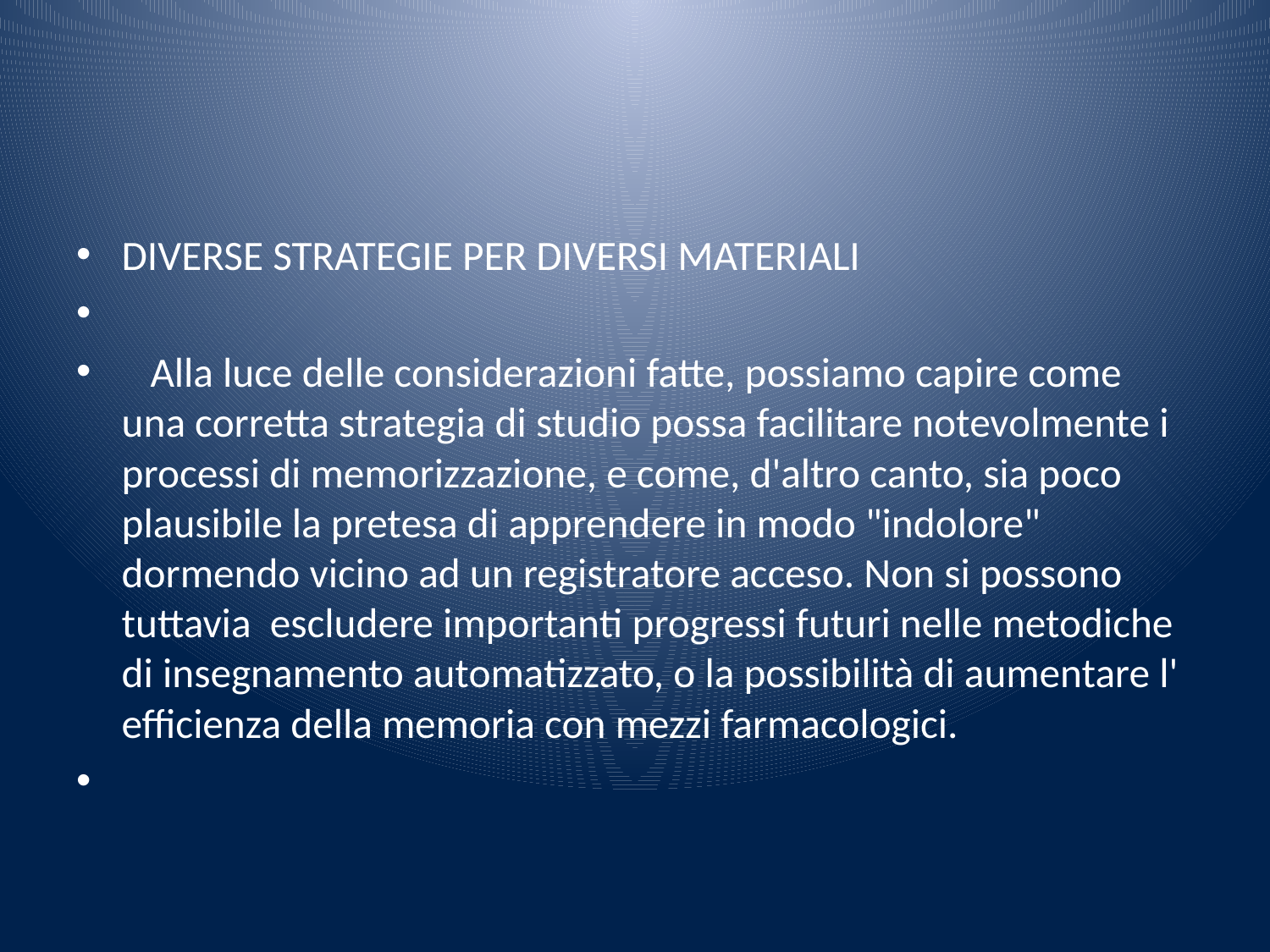

#
DIVERSE STRATEGIE PER DIVERSI MATERIALI

   Alla luce delle considerazioni fatte, possiamo capire come una corretta strategia di studio possa facilitare notevolmente i processi di memorizzazione, e come, d'altro canto, sia poco plausibile la pretesa di apprendere in modo "indolore" dormendo vicino ad un registratore acceso. Non si possono tuttavia  escludere importanti progressi futuri nelle metodiche di insegnamento automatizzato, o la possibilità di aumentare l' efficienza della memoria con mezzi farmacologici.